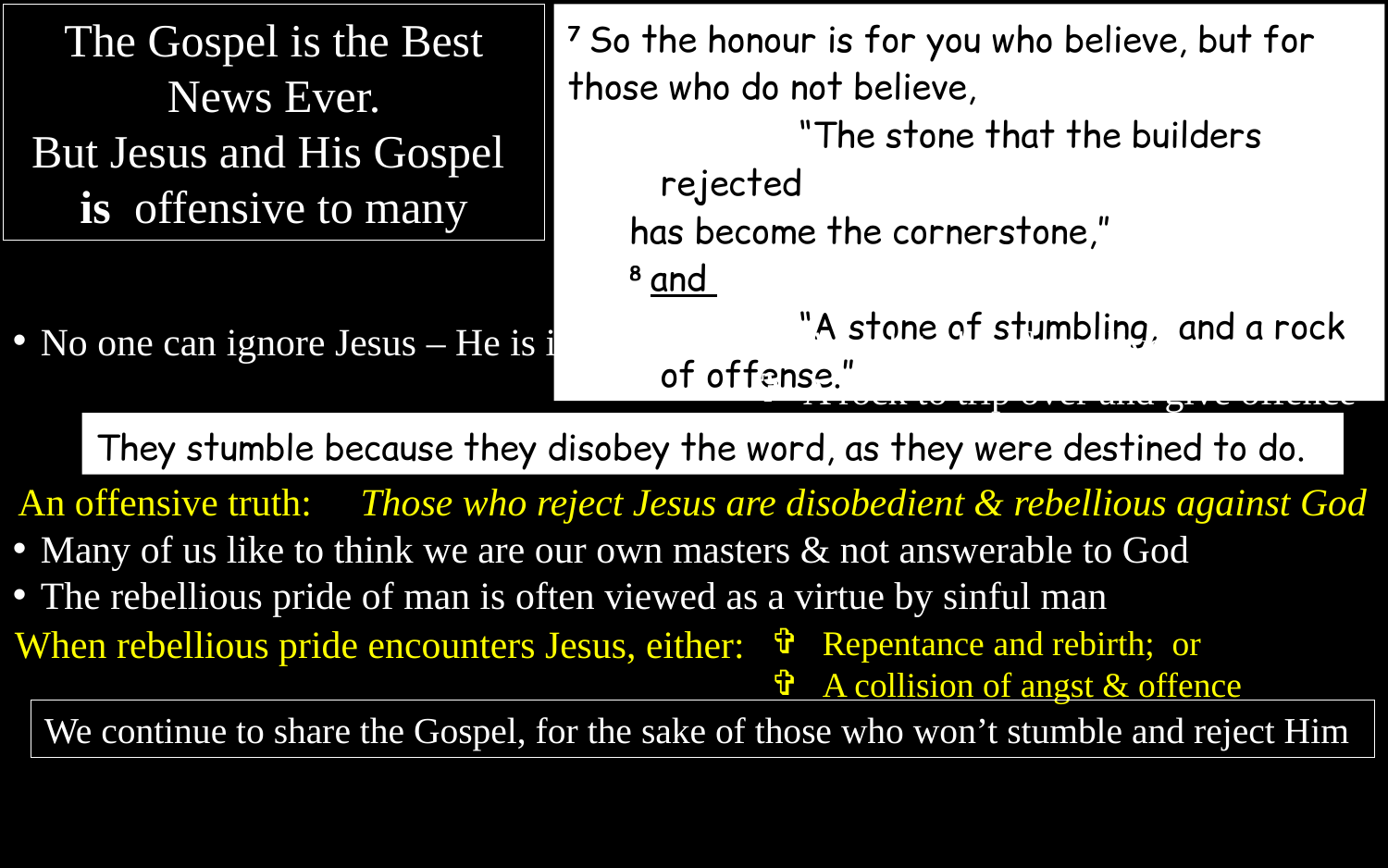

The Gospel is the Best News Ever.
But Jesus and His Gospel  is  offensive to many
7 So the honour is for you who believe, but for those who do not believe,
		“The stone that the builders rejected
has become the cornerstone,”
8 and
		“A stone of stumbling,  and a rock of offense.”
No one can ignore Jesus – He is in your path:
A rock to build our lives on;  or
A rock to trip over and give offence
They stumble because they disobey the word, as they were destined to do.
An offensive truth:     Those who reject Jesus are disobedient & rebellious against God
Many of us like to think we are our own masters & not answerable to God
The rebellious pride of man is often viewed as a virtue by sinful man
When rebellious pride encounters Jesus, either:
Repentance and rebirth;  or
A collision of angst & offence
We continue to share the Gospel, for the sake of those who won’t stumble and reject Him